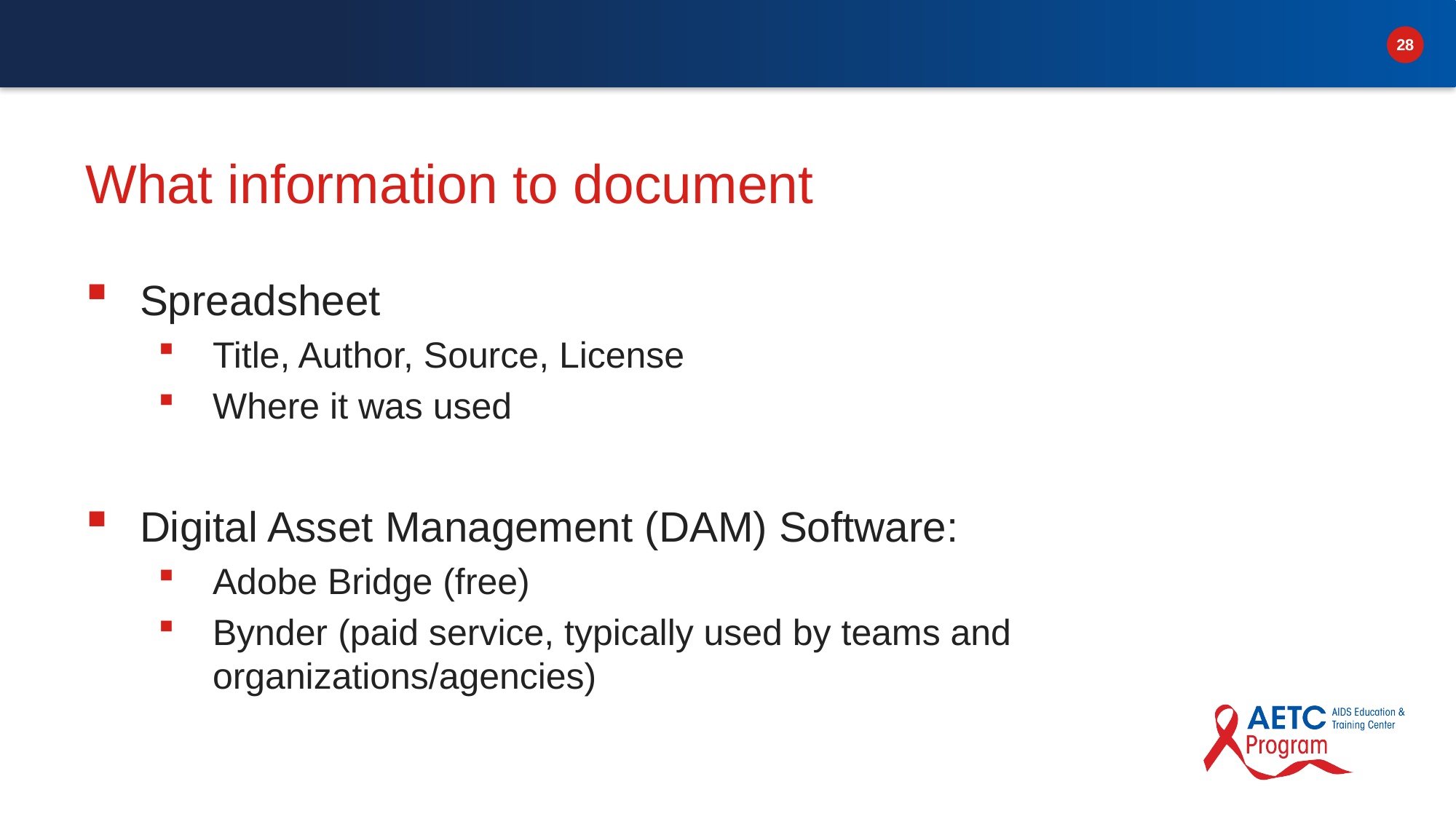

# What information to document
Spreadsheet
Title, Author, Source, License
Where it was used

Digital Asset Management (DAM) Software:
Adobe Bridge (free)
Bynder (paid service, typically used by teams and organizations/agencies)